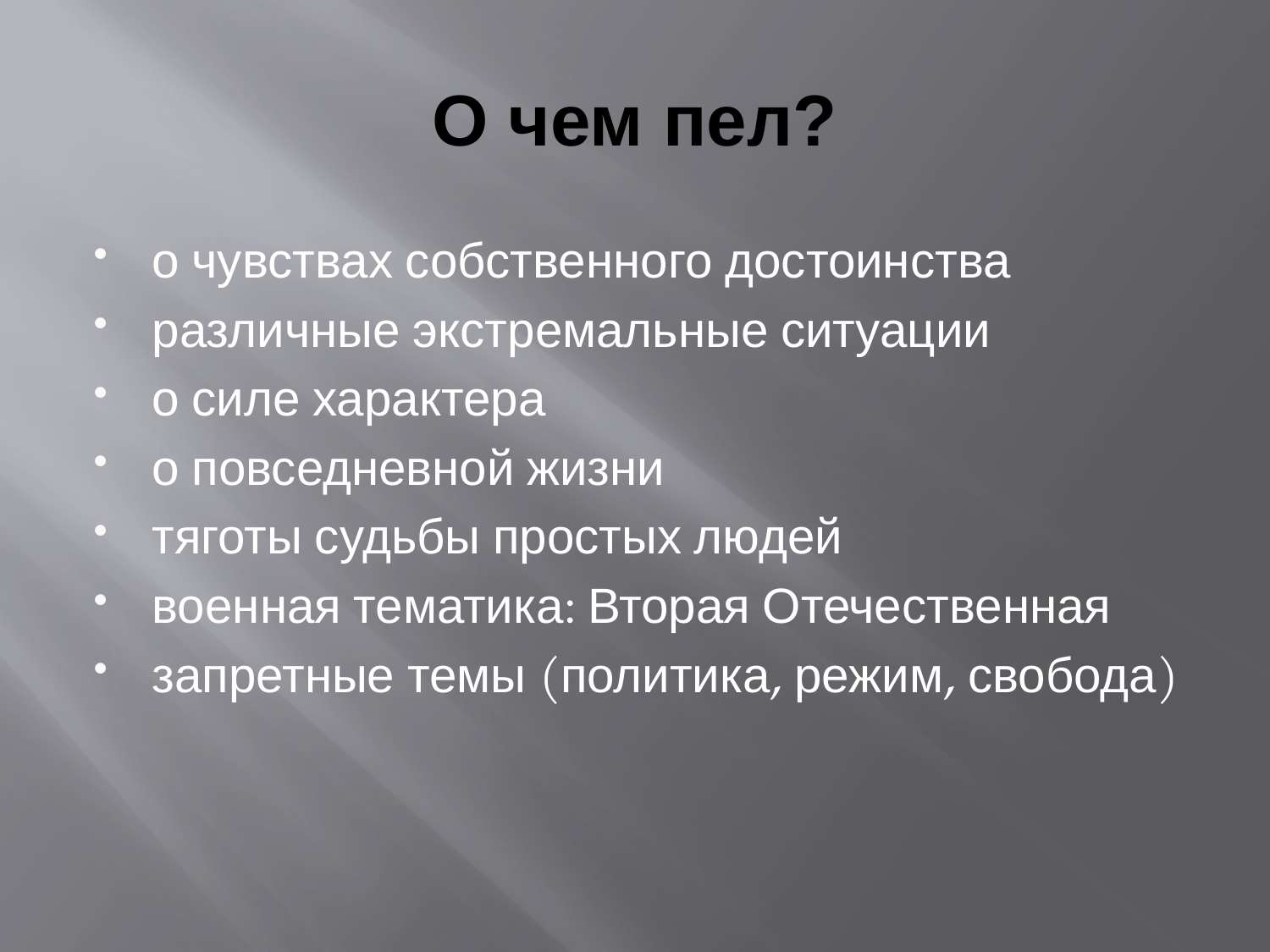

# О чем пел?
о чувствах собственного достоинства
различные экстремальные ситуации
о силе характера
о повседневной жизни
тяготы судьбы простых людей
военная тематика: Вторая Отечественная
запретные темы (политика, режим, свобода)